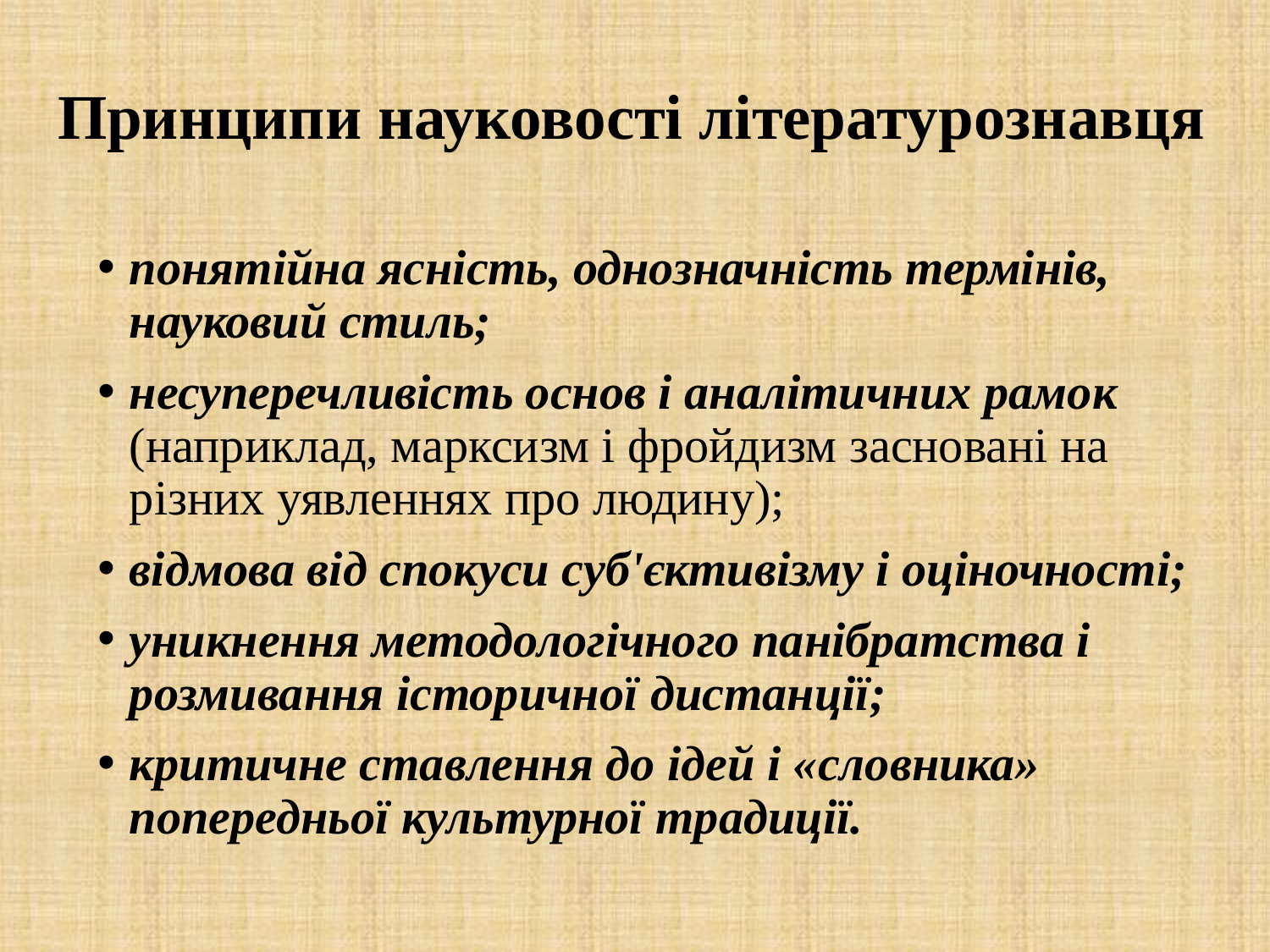

# Принципи науковості літературознавця
понятійна ясність, однозначність термінів, науковий стиль;
несуперечливість основ і аналітичних рамок (наприклад, марксизм і фройдизм засновані на різних уявленнях про людину);
відмова від спокуси суб'єктивізму і оціночності;
уникнення методологічного панібратства і розмивання історичної дистанції;
критичне ставлення до ідей і «словника» попередньої культурної традиції.